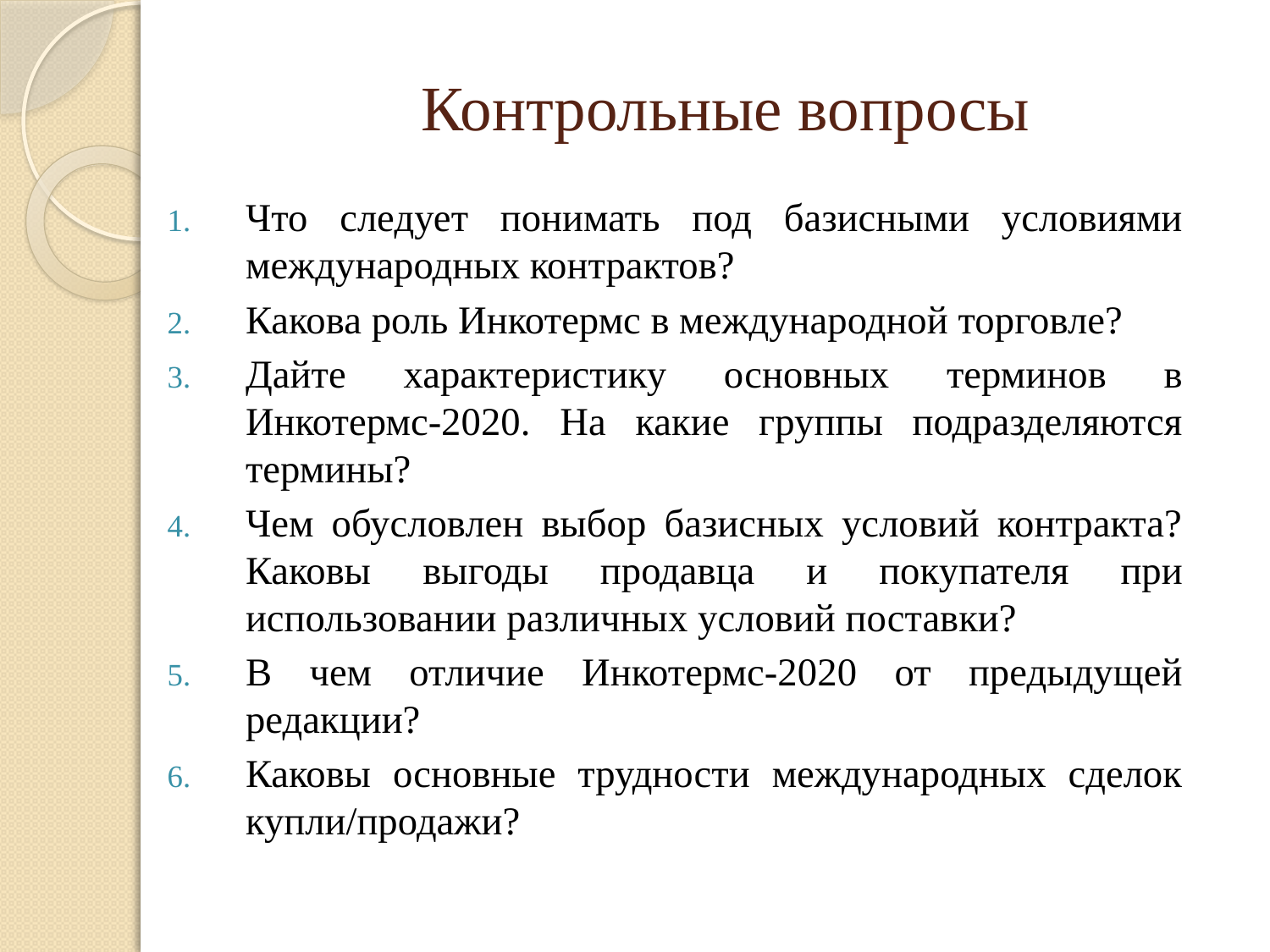

# Контрольные вопросы
Что следует понимать под базисными условиями международных контрактов?
Какова роль Инкотермс в международной торговле?
Дайте характеристику основных терминов в Инкотермс-2020. На какие группы подразделяются термины?
Чем обусловлен выбор базисных условий контракта? Каковы выгоды продавца и покупателя при использовании различных условий поставки?
В чем отличие Инкотермс-2020 от предыдущей редакции?
Каковы основные трудности международных сделок купли/продажи?